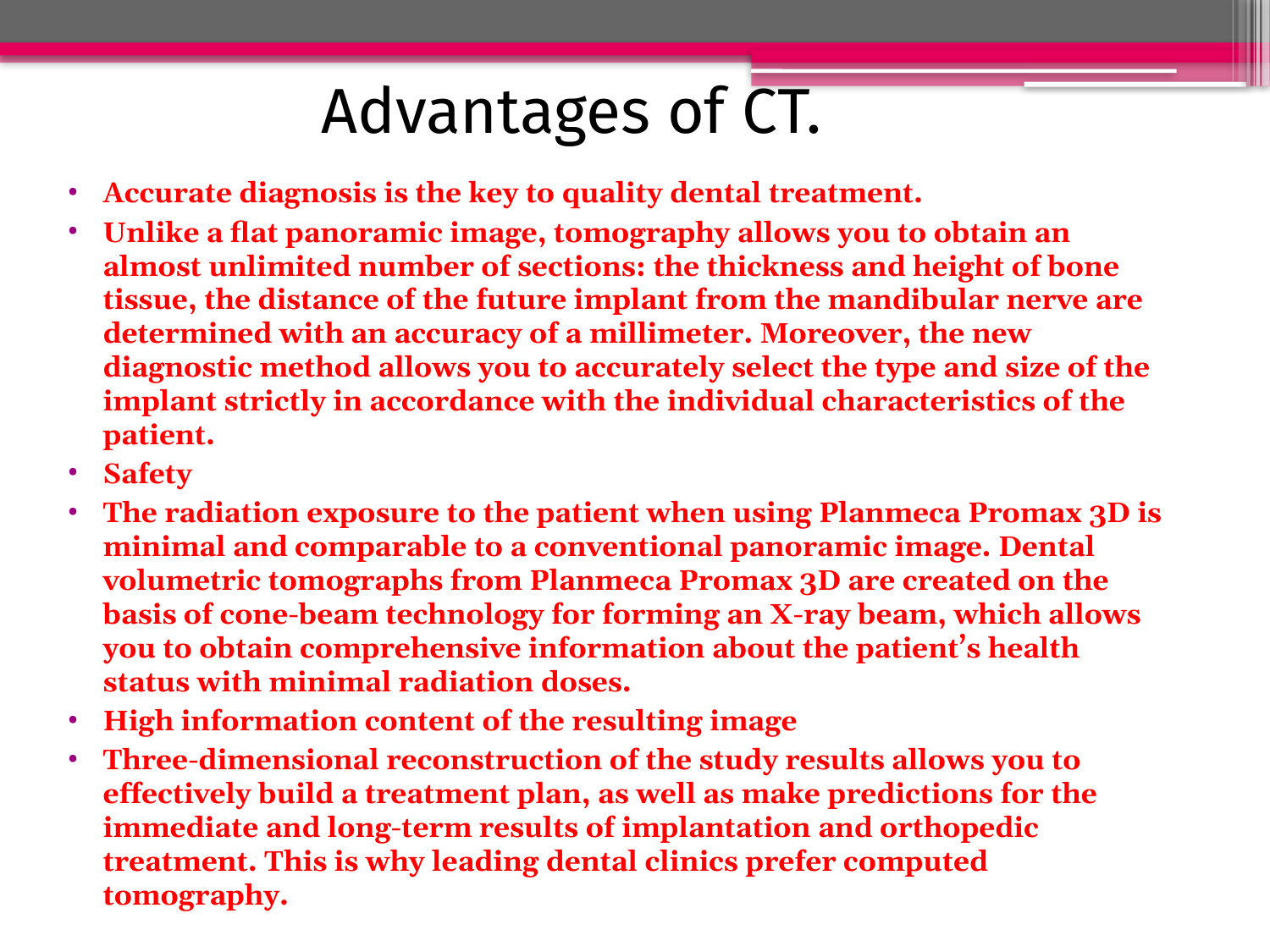

# Advantages of CT.
Accurate diagnosis is the key to quality dental treatment.
Unlike a flat panoramic image, tomography allows you to obtain an almost unlimited number of sections: the thickness and height of bone tissue, the distance of the future implant from the mandibular nerve are determined with an accuracy of a millimeter. Moreover, the new diagnostic method allows you to accurately select the type and size of the implant strictly in accordance with the individual characteristics of the patient.
Safety
The radiation exposure to the patient when using Planmeca Promax 3D is minimal and comparable to a conventional panoramic image. Dental volumetric tomographs from Planmeca Promax 3D are created on the basis of cone-beam technology for forming an X-ray beam, which allows you to obtain comprehensive information about the patient’s health status with minimal radiation doses.
High information content of the resulting image
Three-dimensional reconstruction of the study results allows you to effectively build a treatment plan, as well as make predictions for the immediate and long-term results of implantation and orthopedic treatment. This is why leading dental clinics prefer computed tomography.